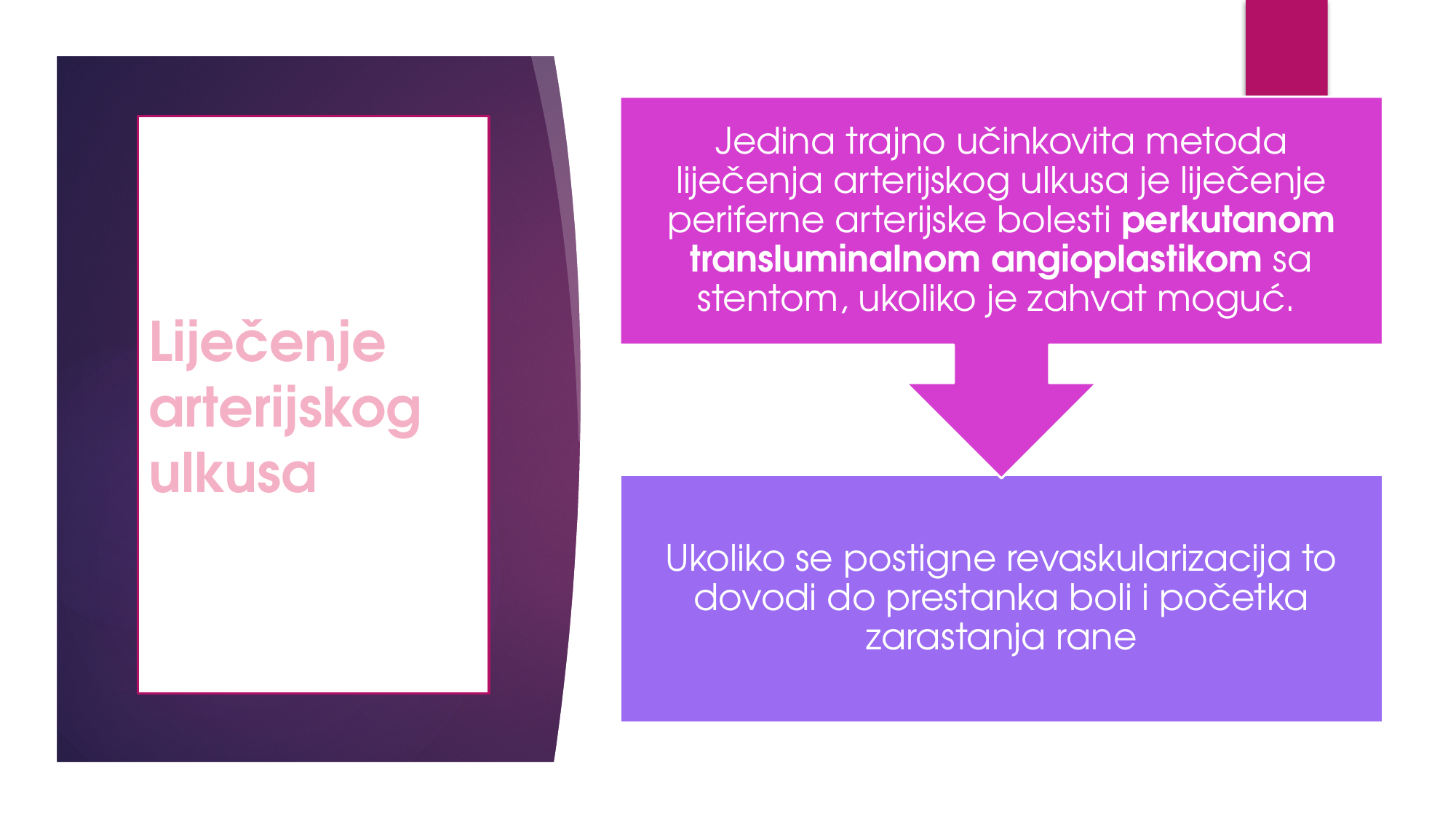

Ukoliko se postigne revaskularizacija to dovodi do prestanka boli i početka zarastanja rane
Jedina trajno učinkovita metoda liječenja arterijskog ulkusa je liječenje periferne arterijske bolesti perkutanom transluminalnom angioplastikom sa stentom, ukoliko je zahvat moguć.
# Liječenje arterijskog ulkusa